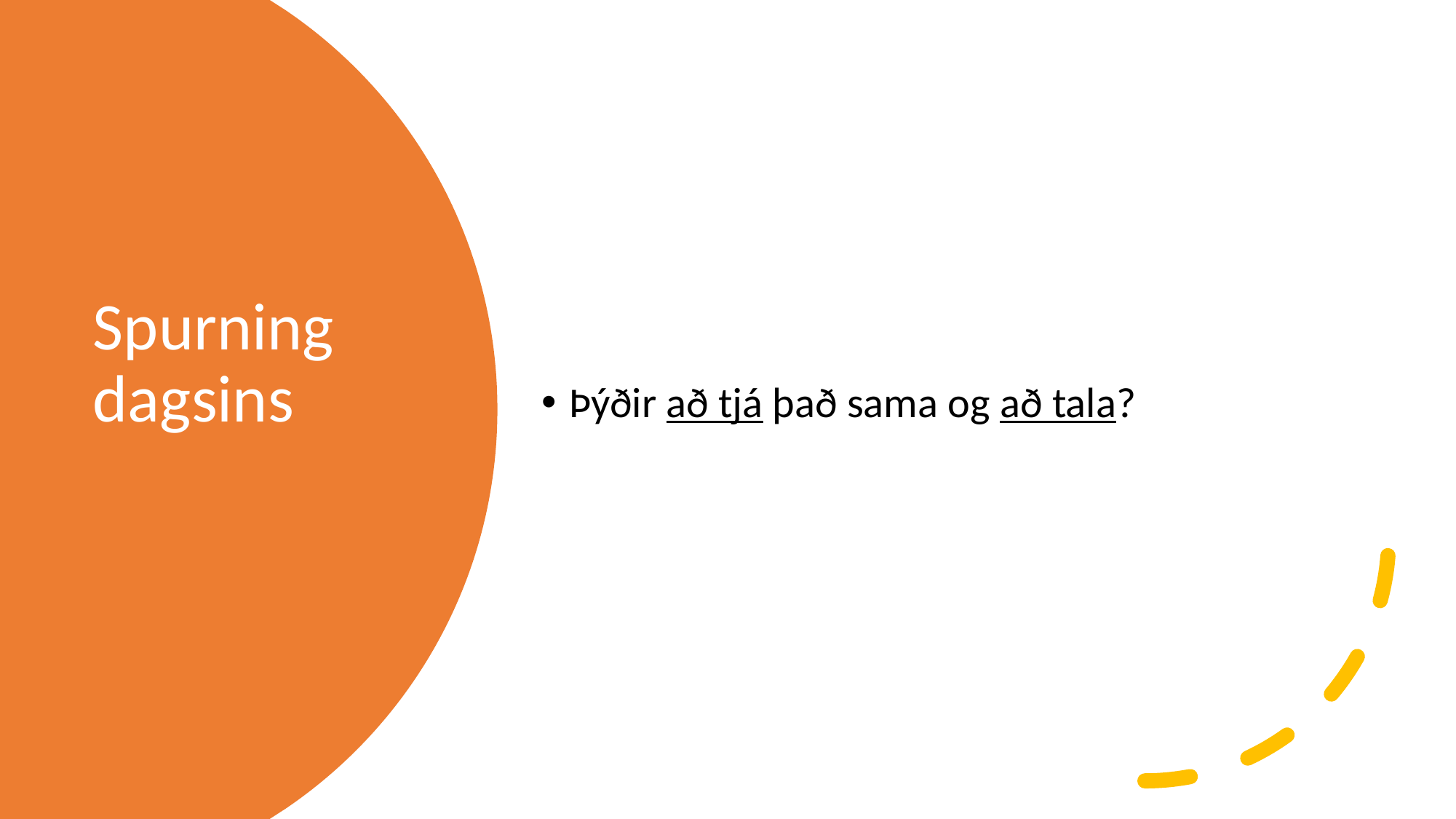

Þýðir að tjá það sama og að tala?
# Spurning dagsins